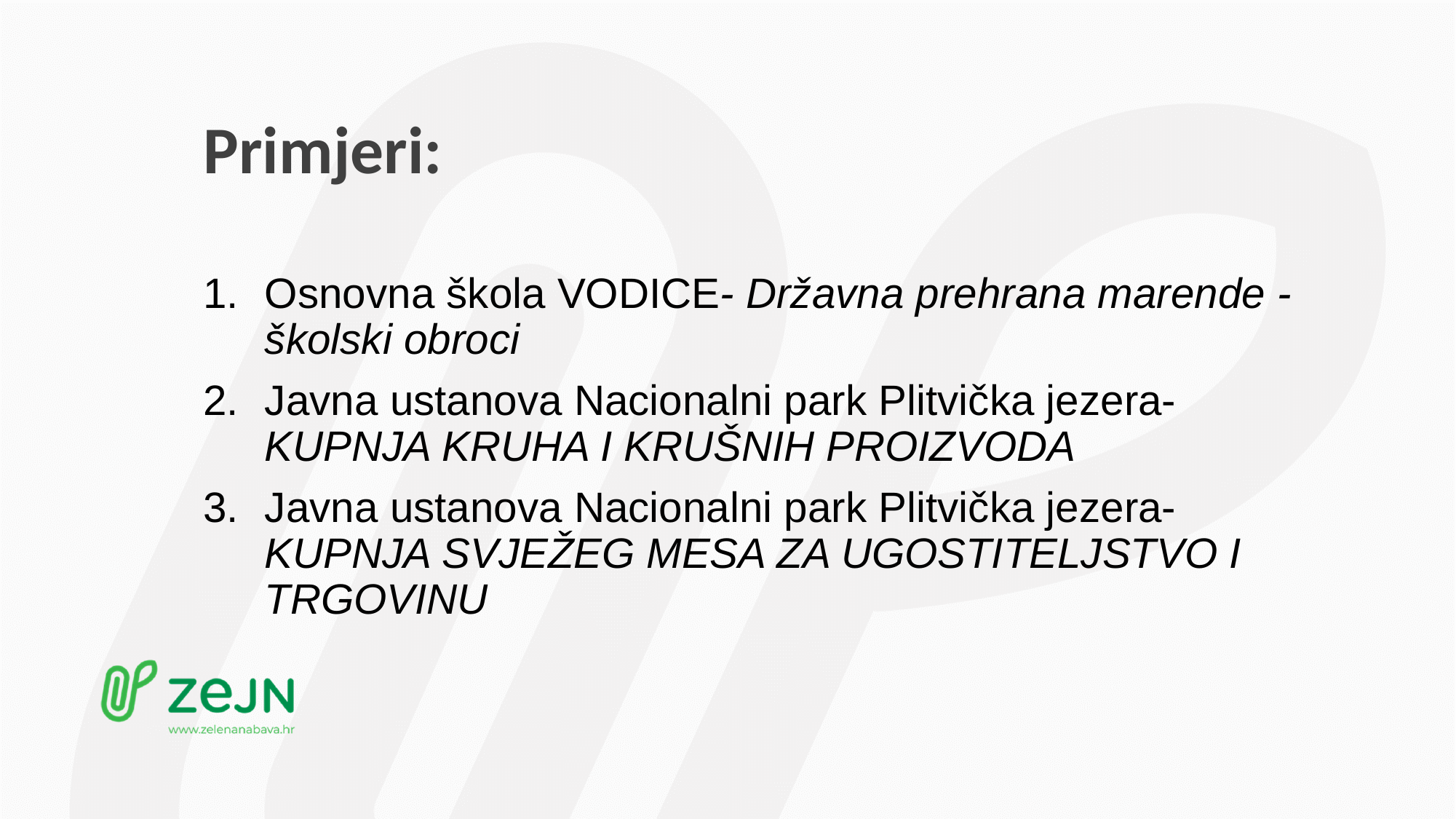

# Primjeri:
Osnovna škola VODICE- Državna prehrana marende - školski obroci
Javna ustanova Nacionalni park Plitvička jezera- KUPNJA KRUHA I KRUŠNIH PROIZVODA
Javna ustanova Nacionalni park Plitvička jezera- KUPNJA SVJEŽEG MESA ZA UGOSTITELJSTVO I TRGOVINU